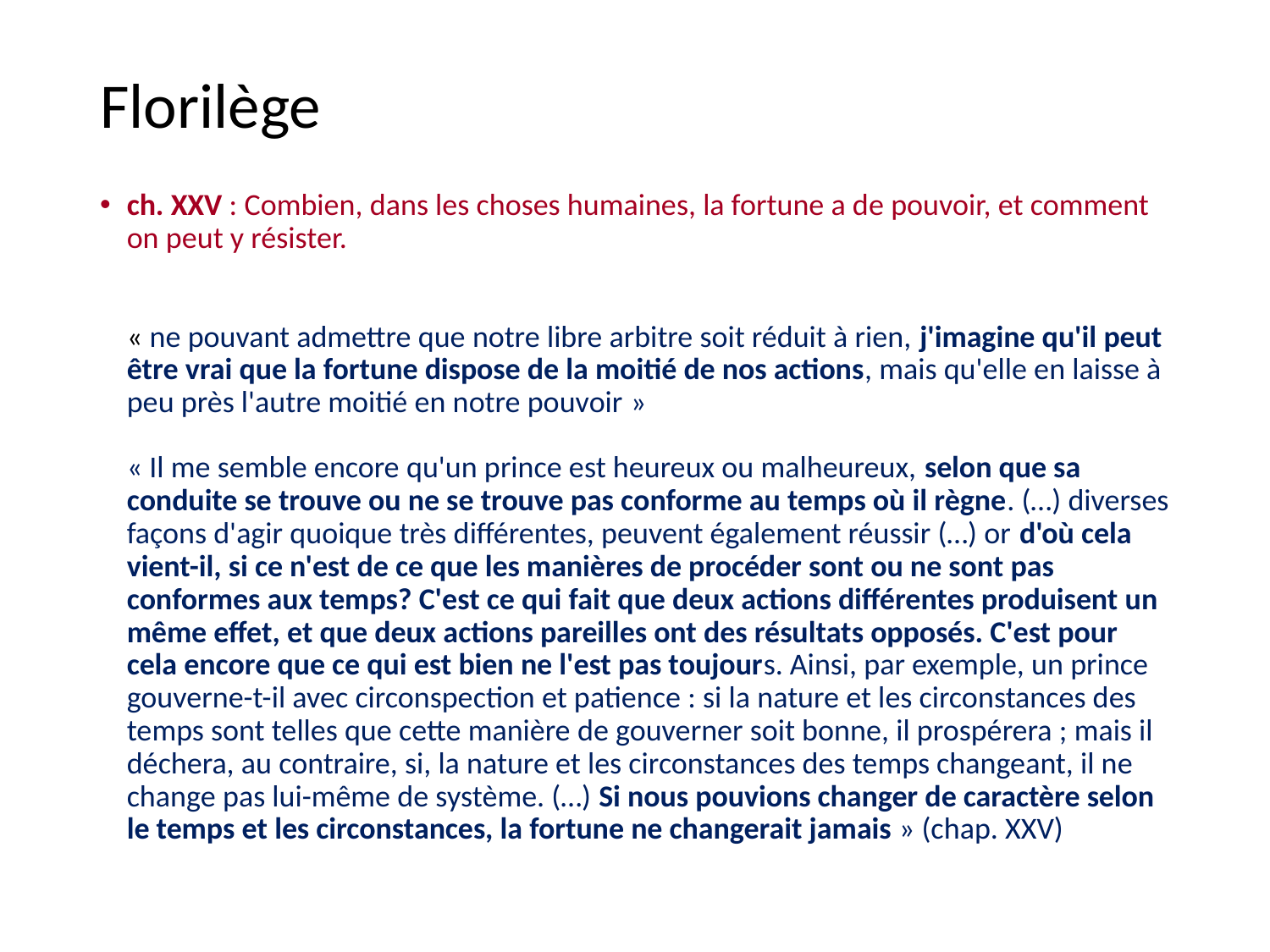

# Florilège
ch. XXV : Combien, dans les choses humaines, la fortune a de pouvoir, et comment on peut y résister.
« ne pouvant admettre que notre libre arbitre soit réduit à rien, j'imagine qu'il peut être vrai que la fortune dispose de la moitié de nos actions, mais qu'elle en laisse à peu près l'autre moitié en notre pouvoir »
« Il me semble encore qu'un prince est heureux ou malheureux, selon que sa conduite se trouve ou ne se trouve pas conforme au temps où il règne. (…) diverses façons d'agir quoique très différentes, peuvent également réussir (…) or d'où cela vient-il, si ce n'est de ce que les manières de procéder sont ou ne sont pas conformes aux temps? C'est ce qui fait que deux actions différentes produisent un même effet, et que deux actions pareilles ont des résultats opposés. C'est pour cela encore que ce qui est bien ne l'est pas toujours. Ainsi, par exemple, un prince gouverne-t-il avec circonspection et patience : si la nature et les circonstances des temps sont telles que cette manière de gouverner soit bonne, il prospérera ; mais il déchera, au contraire, si, la nature et les circonstances des temps changeant, il ne change pas lui-même de système. (…) Si nous pouvions changer de caractère selon le temps et les circonstances, la fortune ne changerait jamais » (chap. XXV)